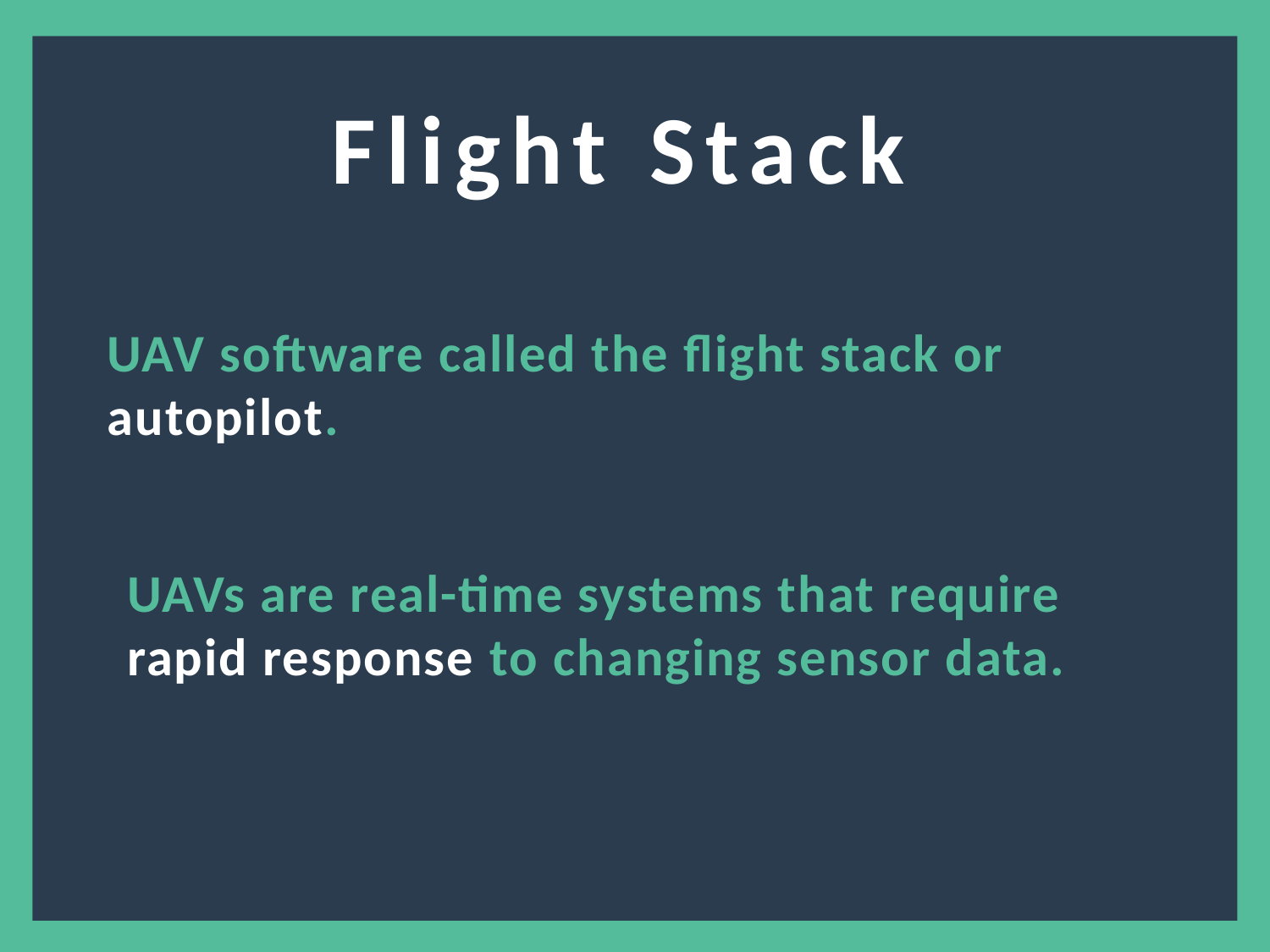

Flight Stack

UAV software called the flight stack or autopilot.

UAVs are real-time systems that require rapid response to changing sensor data.
2